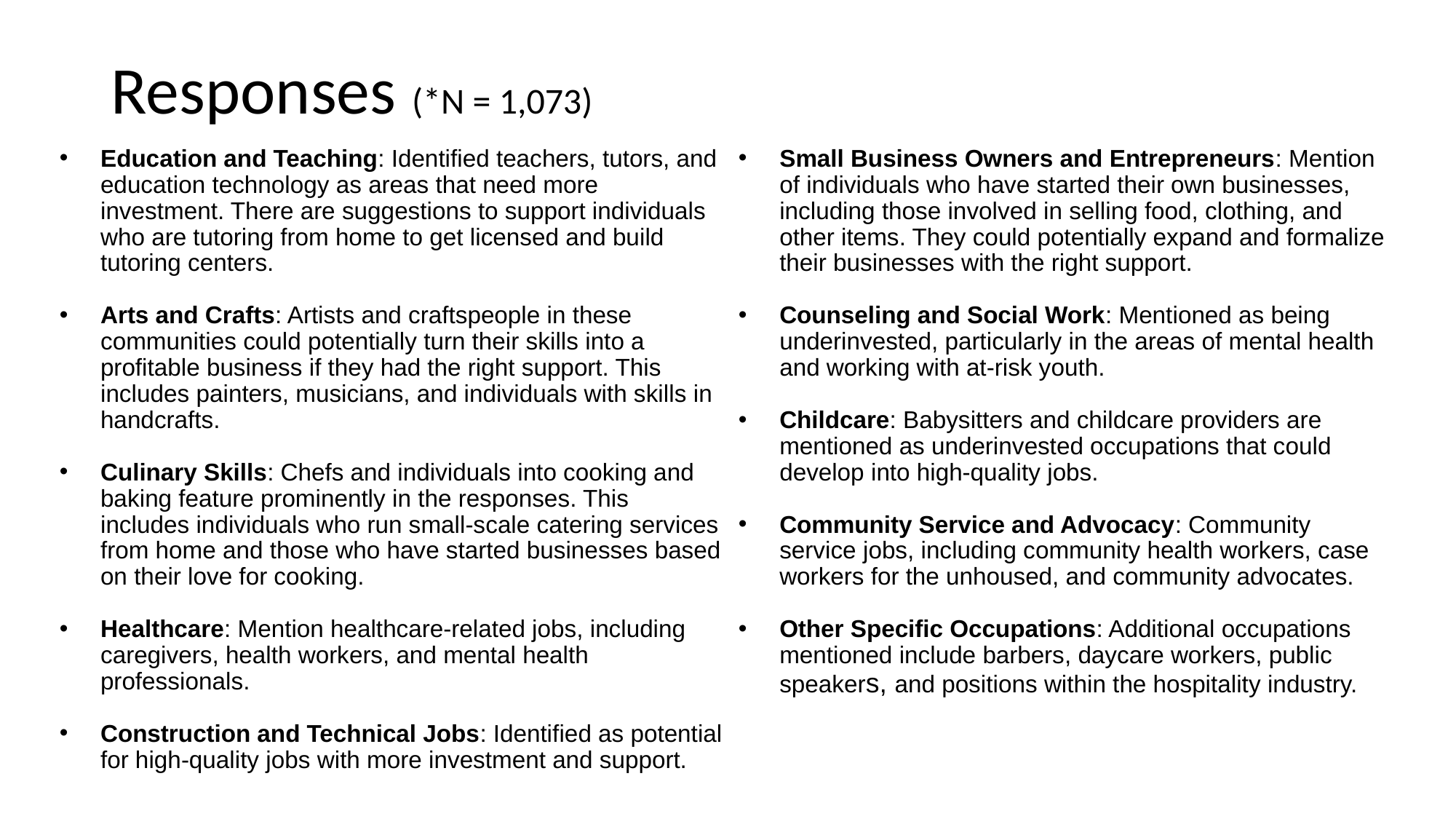

# Responses (*N = 1,073)
Small Business Owners and Entrepreneurs: Mention of individuals who have started their own businesses, including those involved in selling food, clothing, and other items. They could potentially expand and formalize their businesses with the right support.

Counseling and Social Work: Mentioned as being underinvested, particularly in the areas of mental health and working with at-risk youth.

Childcare: Babysitters and childcare providers are mentioned as underinvested occupations that could develop into high-quality jobs.

Community Service and Advocacy: Community service jobs, including community health workers, case workers for the unhoused, and community advocates.

Other Specific Occupations: Additional occupations mentioned include barbers, daycare workers, public speakers, and positions within the hospitality industry.
Education and Teaching: Identified teachers, tutors, and education technology as areas that need more investment. There are suggestions to support individuals who are tutoring from home to get licensed and build tutoring centers.

Arts and Crafts: Artists and craftspeople in these communities could potentially turn their skills into a profitable business if they had the right support. This includes painters, musicians, and individuals with skills in handcrafts.

Culinary Skills: Chefs and individuals into cooking and baking feature prominently in the responses. This includes individuals who run small-scale catering services from home and those who have started businesses based on their love for cooking.

Healthcare: Mention healthcare-related jobs, including caregivers, health workers, and mental health professionals.

Construction and Technical Jobs: Identified as potential for high-quality jobs with more investment and support.